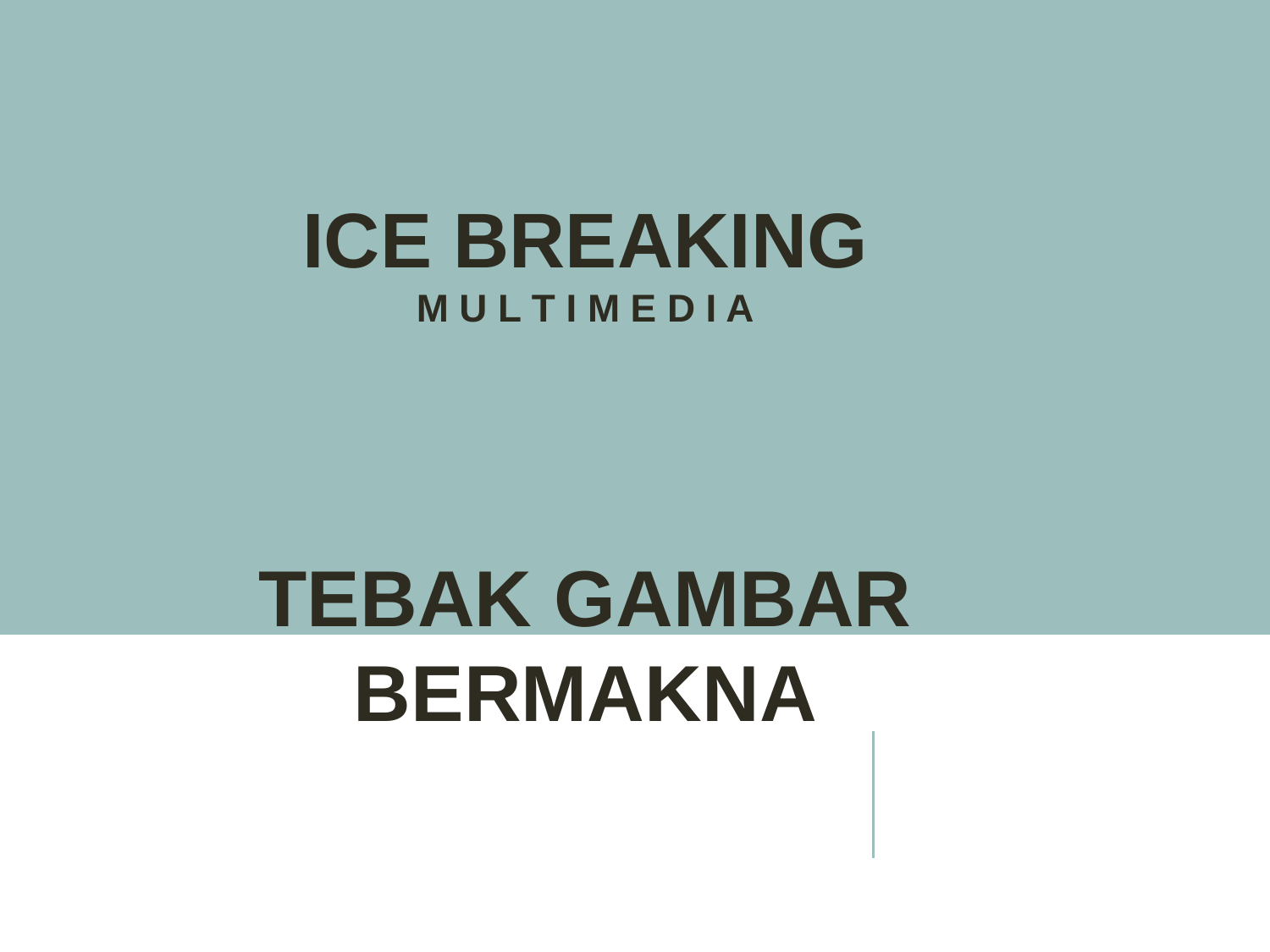

ICE BREAKING
M U L T I M E D I A
TEBAK GAMBAR BERMAKNA